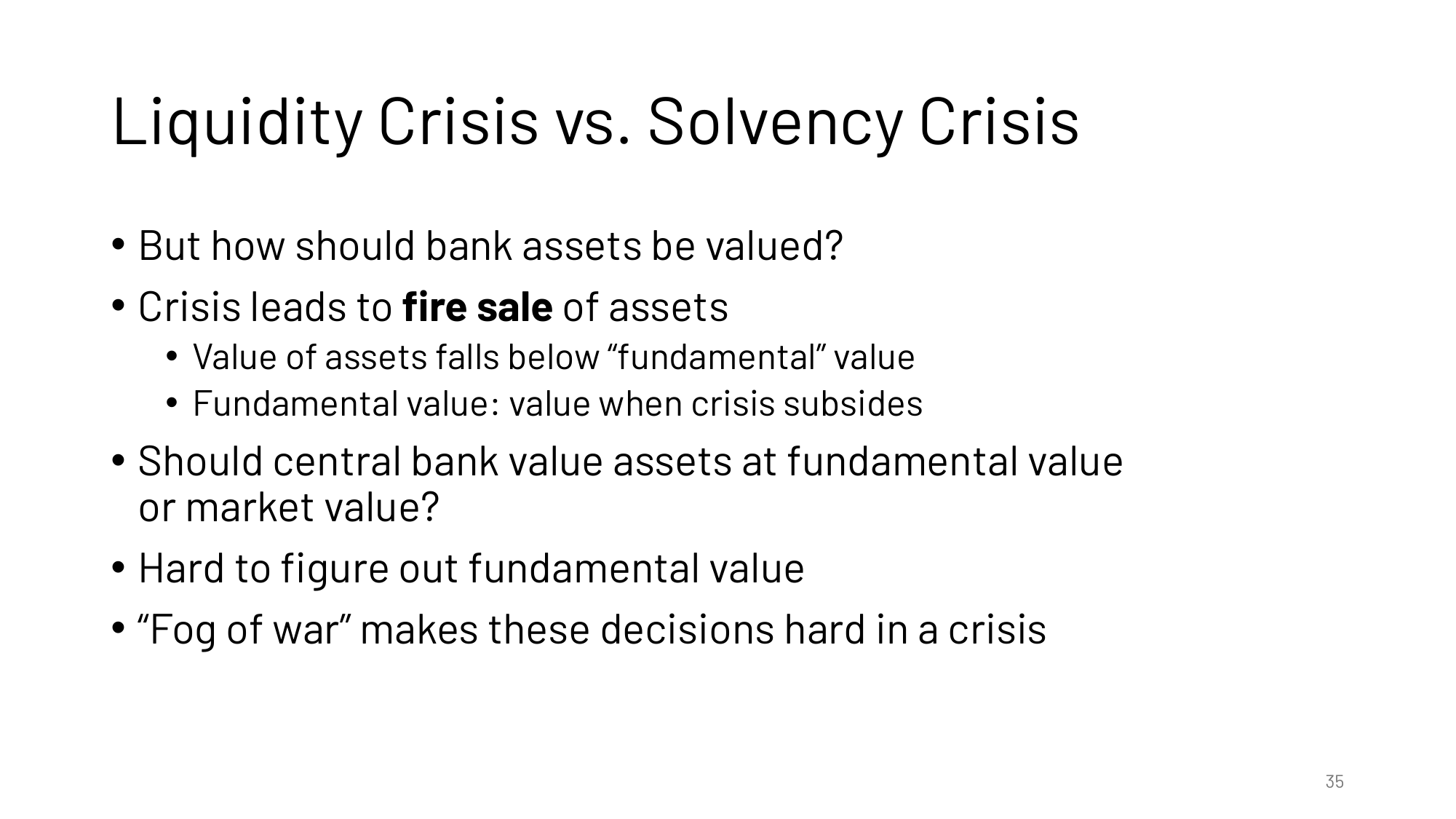

# Liquidity Crisis vs. Solvency Crisis
But how should bank assets be valued?
Crisis leads to fire sale of assets
Value of assets falls below “fundamental” value
Fundamental value: value when crisis subsides
Should central bank value assets at fundamental value
or market value?
Hard to figure out fundamental value
“Fog of war” makes these decisions hard in a crisis
35